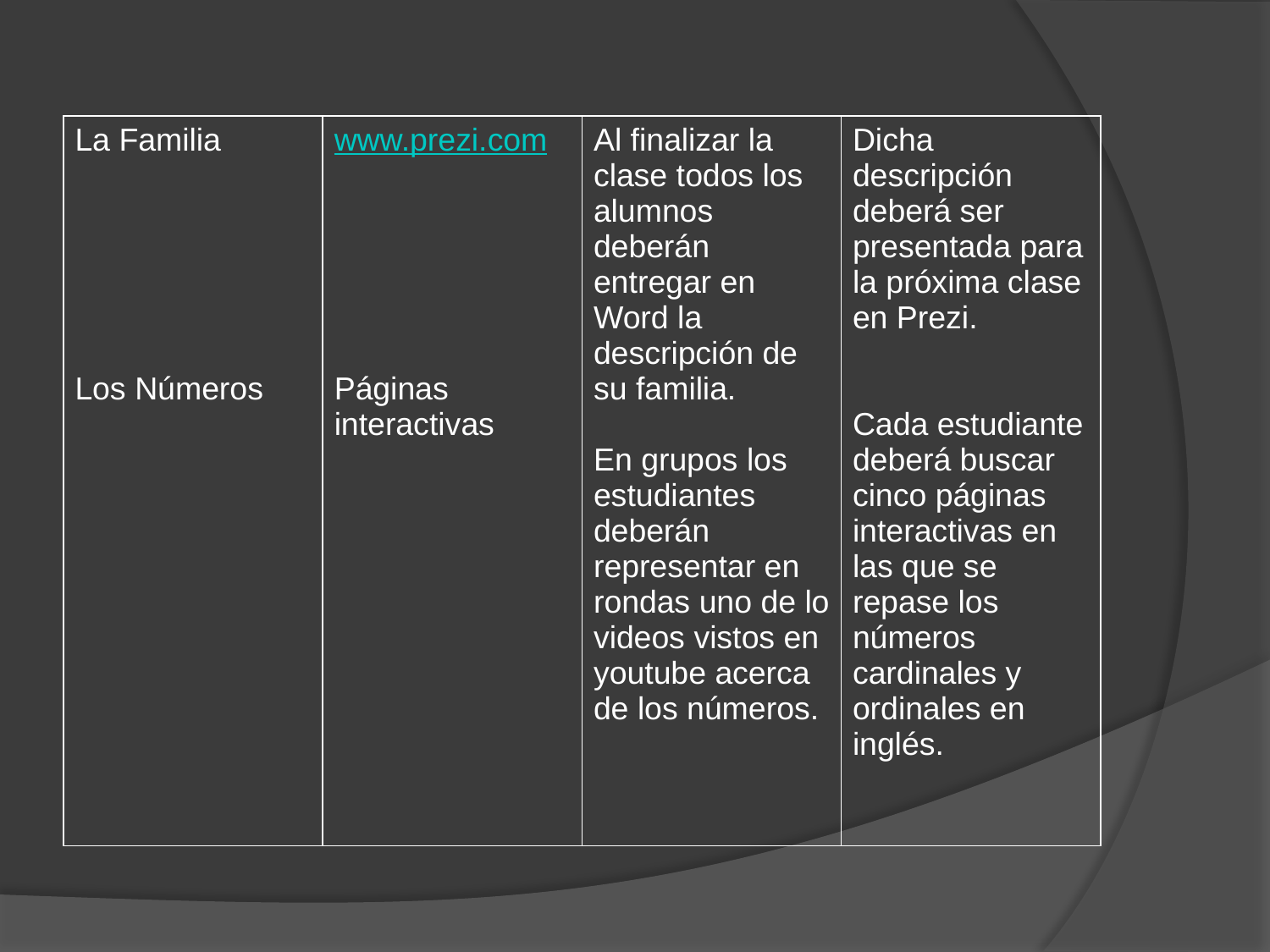

| La Familia Los Números | www.prezi.com Páginas interactivas | Al finalizar la clase todos los alumnos deberán entregar en Word la descripción de su familia. En grupos los estudiantes deberán representar en rondas uno de lo videos vistos en youtube acerca de los números. | Dicha descripción deberá ser presentada para la próxima clase en Prezi. Cada estudiante deberá buscar cinco páginas interactivas en las que se repase los números cardinales y ordinales en inglés. |
| --- | --- | --- | --- |